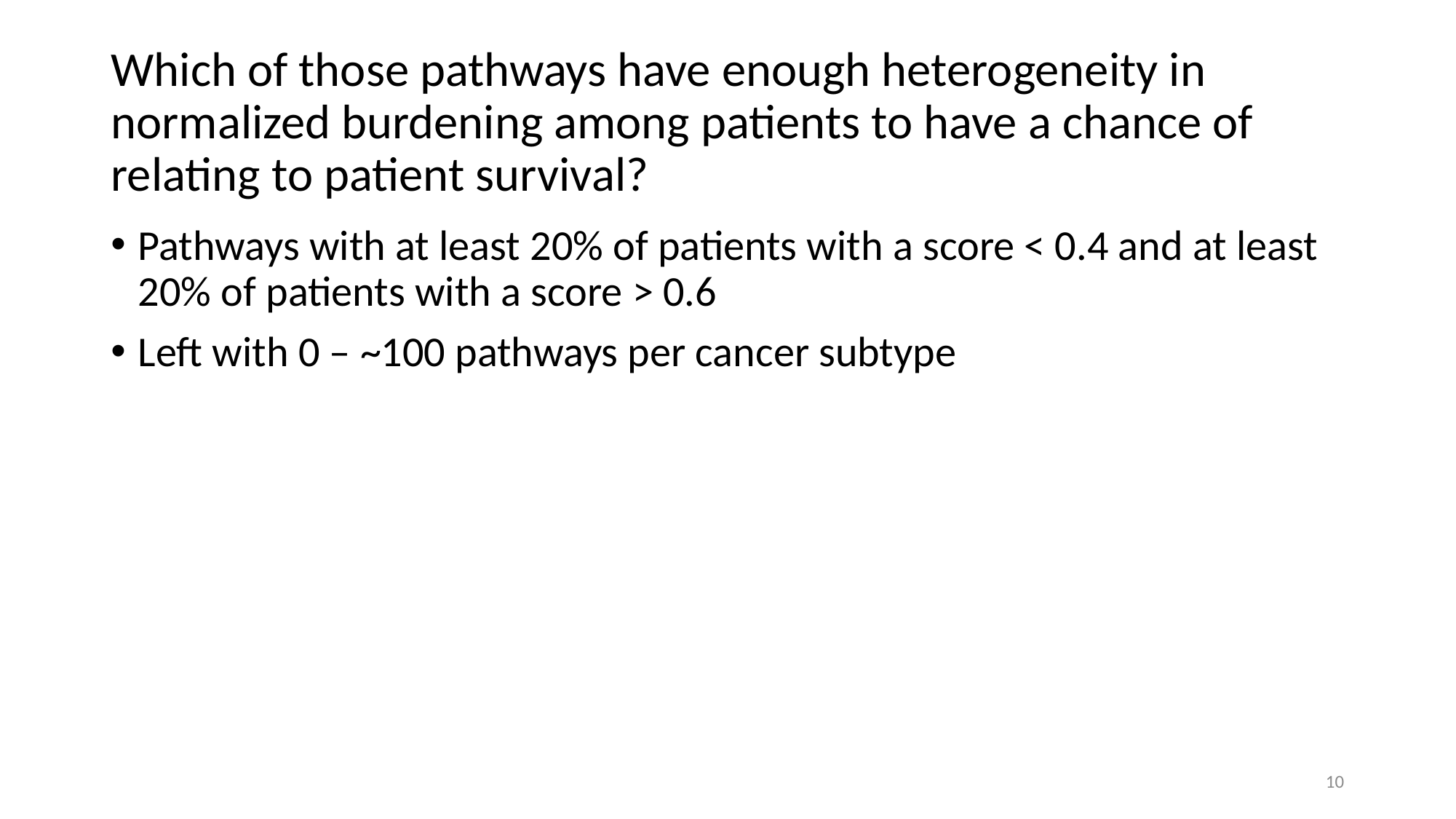

# Which of those pathways have enough heterogeneity in normalized burdening among patients to have a chance of relating to patient survival?
Pathways with at least 20% of patients with a score < 0.4 and at least 20% of patients with a score > 0.6
Left with 0 – ~100 pathways per cancer subtype
10